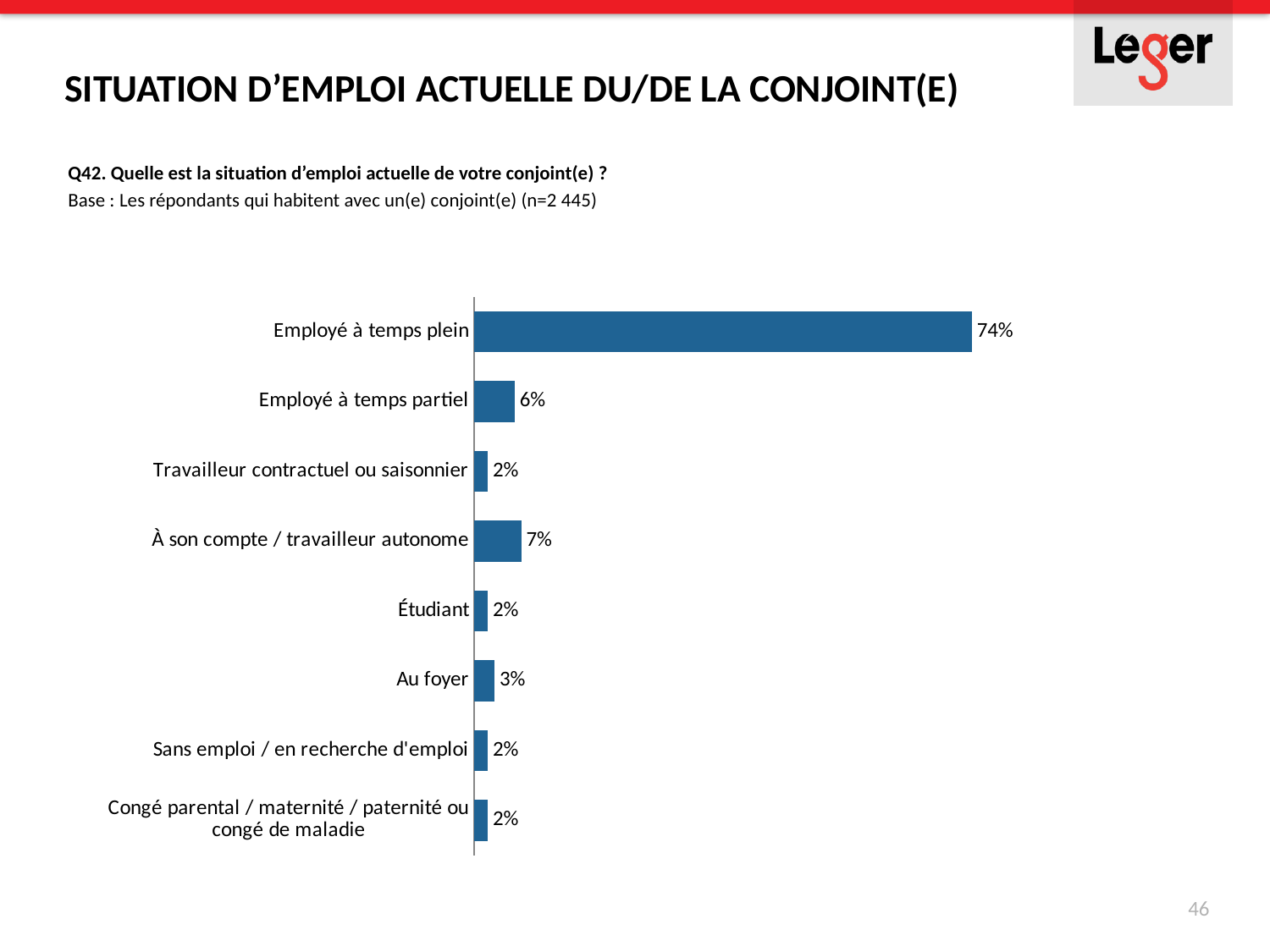

Situation d’emploi actuelle du/de la conjoint(e)
Q42. Quelle est la situation d’emploi actuelle de votre conjoint(e) ?
Base : Les répondants qui habitent avec un(e) conjoint(e) (n=2 445)

### Chart

| Category | Série 1 |
|---|---|
| Employé à temps plein | 0.74 |
| Employé à temps partiel | 0.06 |
| Travailleur contractuel ou saisonnier | 0.02 |
| À son compte / travailleur autonome | 0.07 |
| Étudiant | 0.02 |
| Au foyer | 0.03 |
| Sans emploi / en recherche d'emploi | 0.02 |
| Congé parental / maternité / paternité ou congé de maladie | 0.02 |
46